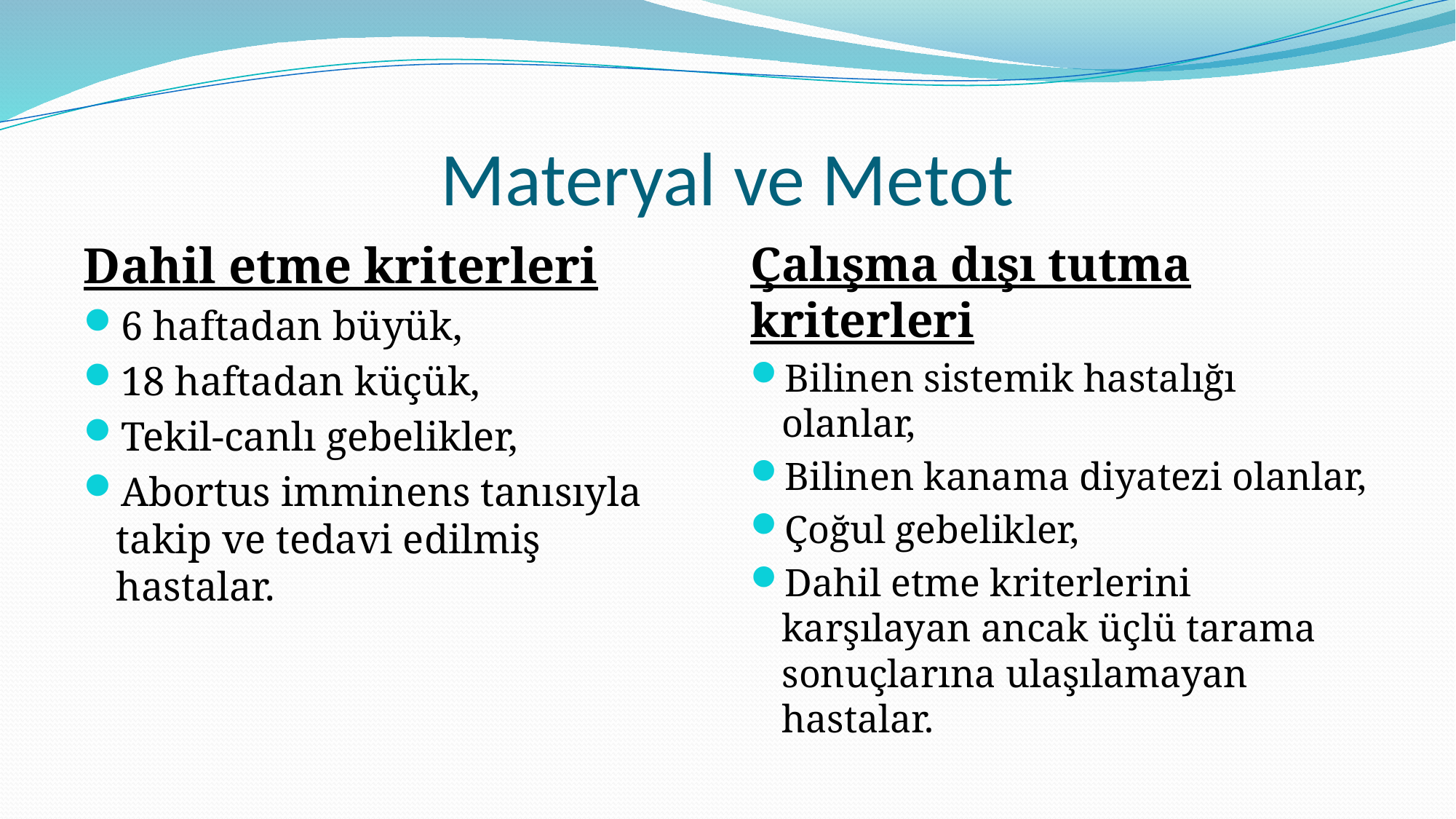

# Materyal ve Metot
Dahil etme kriterleri
6 haftadan büyük,
18 haftadan küçük,
Tekil-canlı gebelikler,
Abortus imminens tanısıyla takip ve tedavi edilmiş hastalar.
Çalışma dışı tutma kriterleri
Bilinen sistemik hastalığı olanlar,
Bilinen kanama diyatezi olanlar,
Çoğul gebelikler,
Dahil etme kriterlerini karşılayan ancak üçlü tarama sonuçlarına ulaşılamayan hastalar.